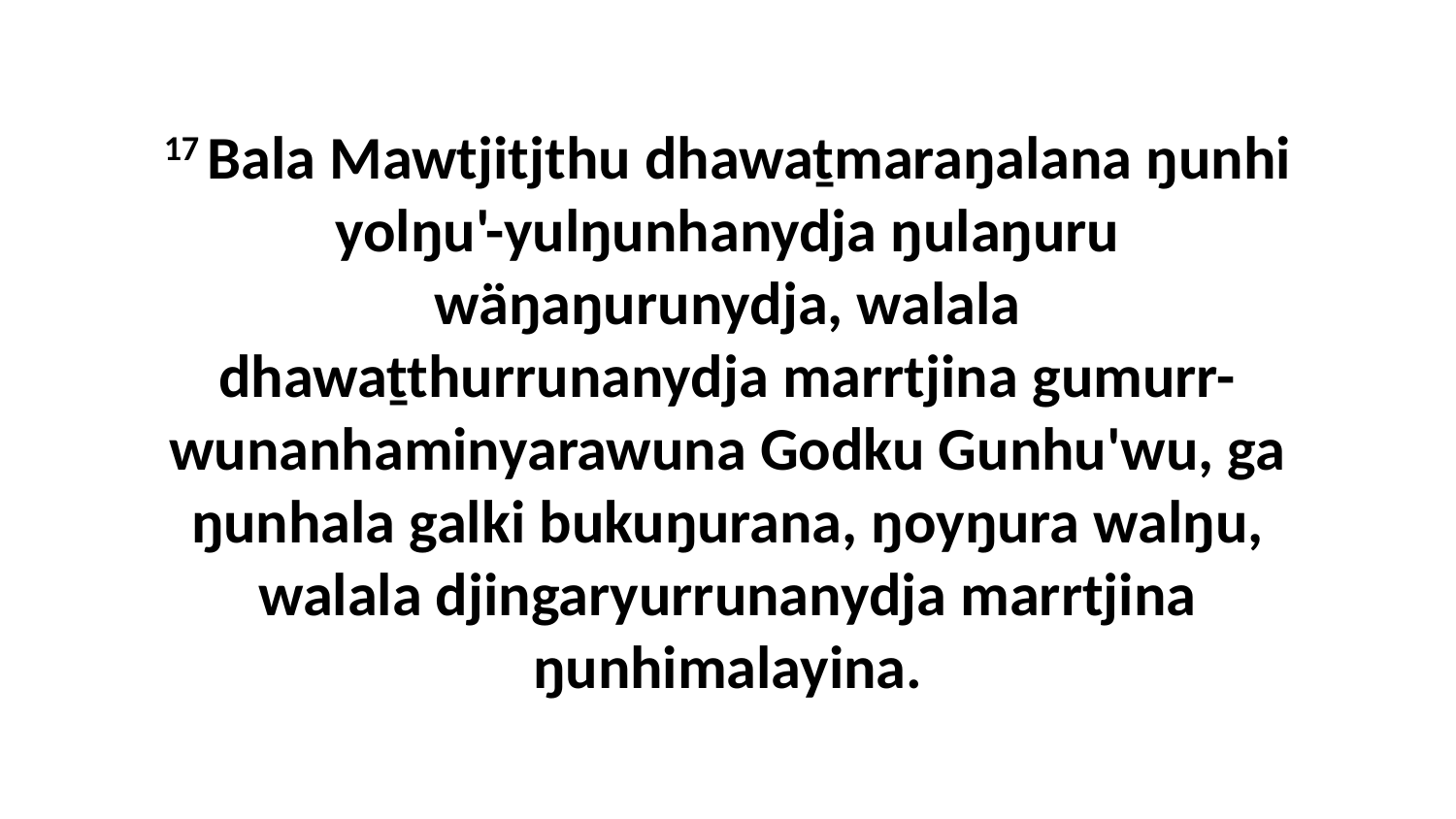

17 Bala Mawtjitjthu dhawaṯmaraŋalana ŋunhi yolŋu'-yulŋunhanydja ŋulaŋuru wäŋaŋurunydja, walala dhawaṯthurrunanydja marrtjina gumurr-wunanhaminyarawuna Godku Gunhu'wu, ga ŋunhala galki bukuŋurana, ŋoyŋura walŋu, walala djingaryurrunanydja marrtjina ŋunhimalayina.